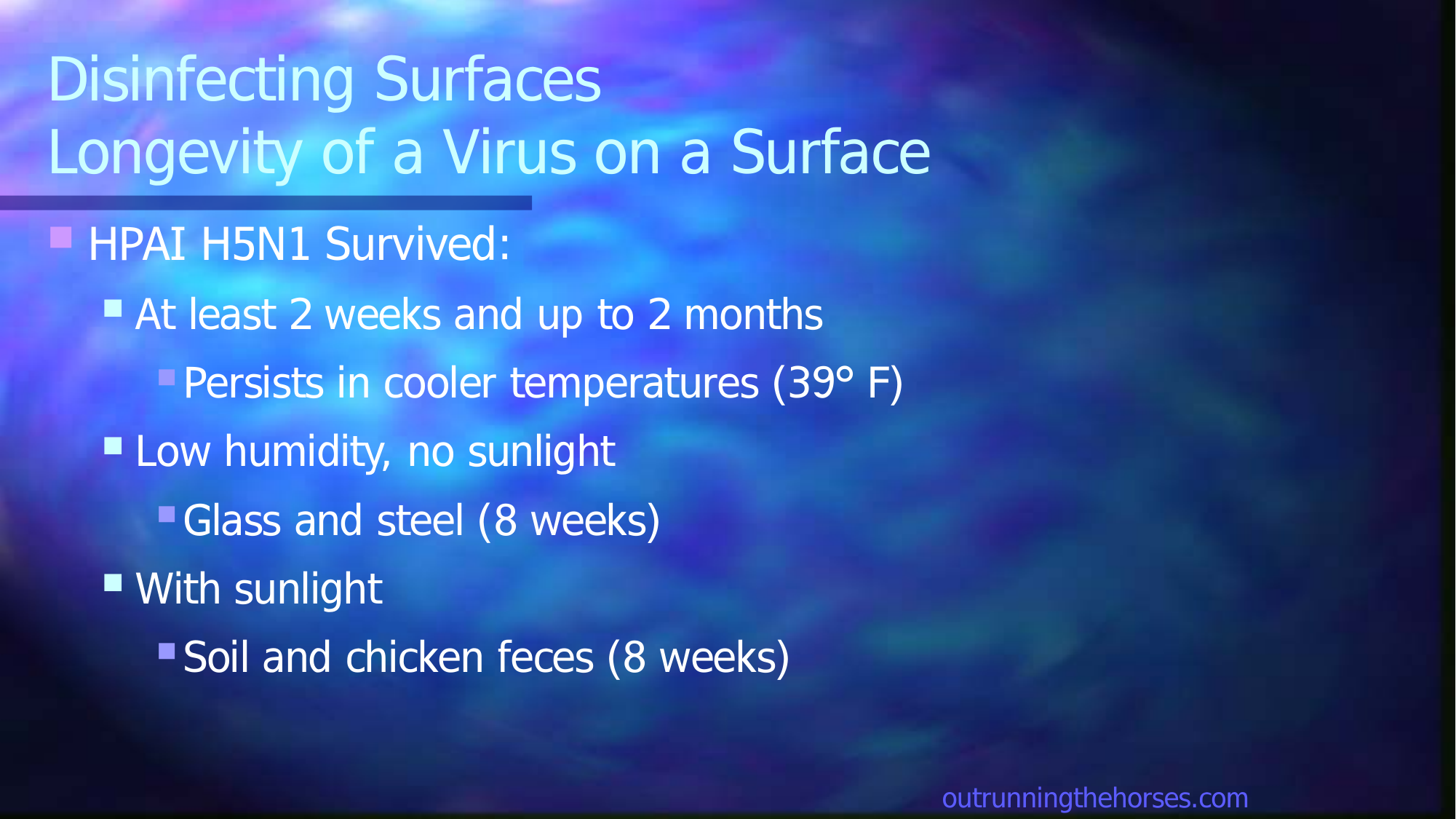

# Disinfecting Surfaces Longevity of a Virus on a Surface
HPAI H5N1 Survived:
At least 2 weeks and up to 2 months
Persists in cooler temperatures (39° F)
Low humidity, no sunlight
Glass and steel (8 weeks)
With sunlight
Soil and chicken feces (8 weeks)

outrunningthehorses.com